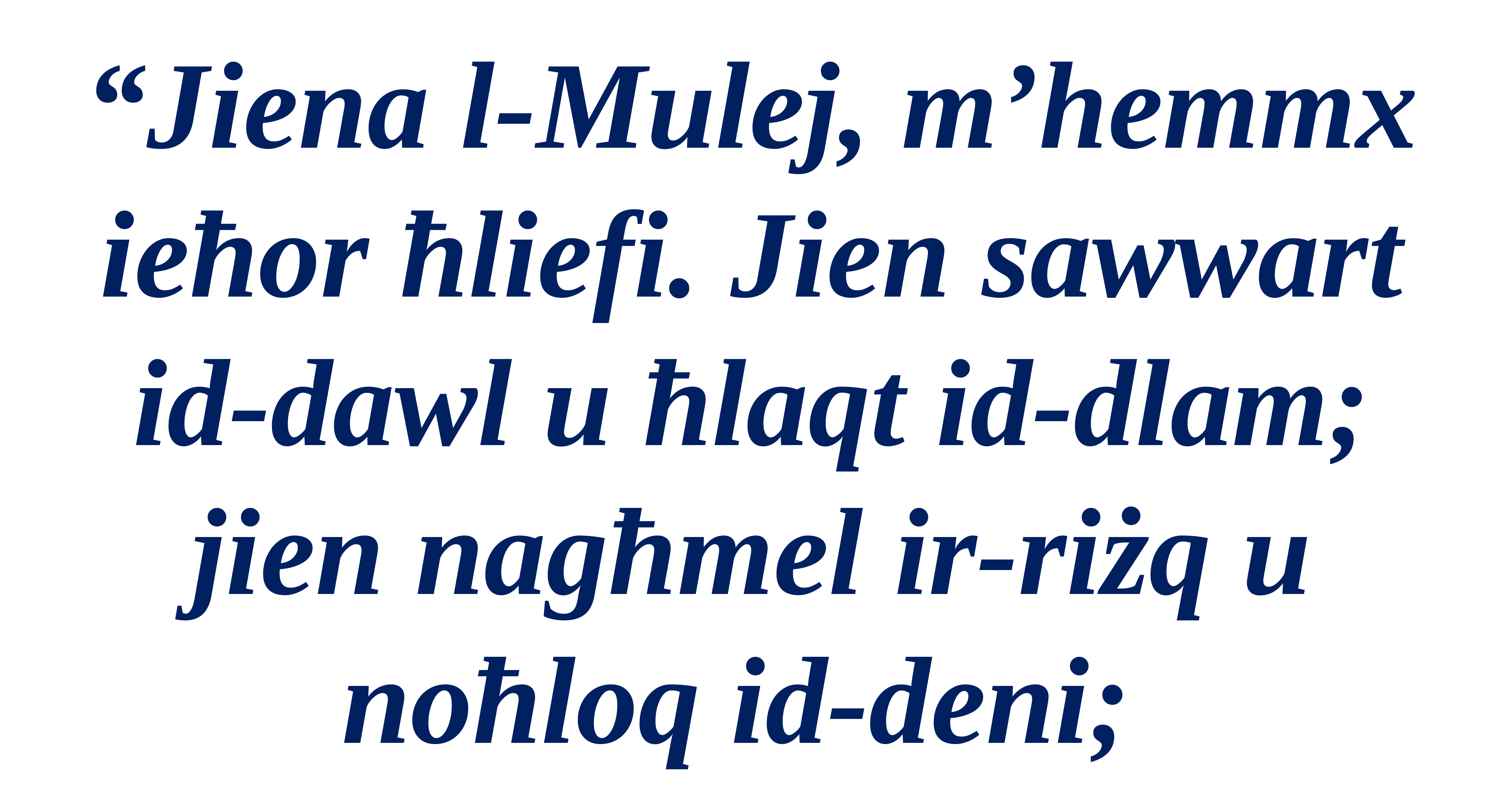

“Jiena l-Mulej, m’hemmx ieħor ħliefi. Jien sawwart id-dawl u ħlaqt id-dlam;
jien nagħmel ir-riżq u noħloq id-deni;